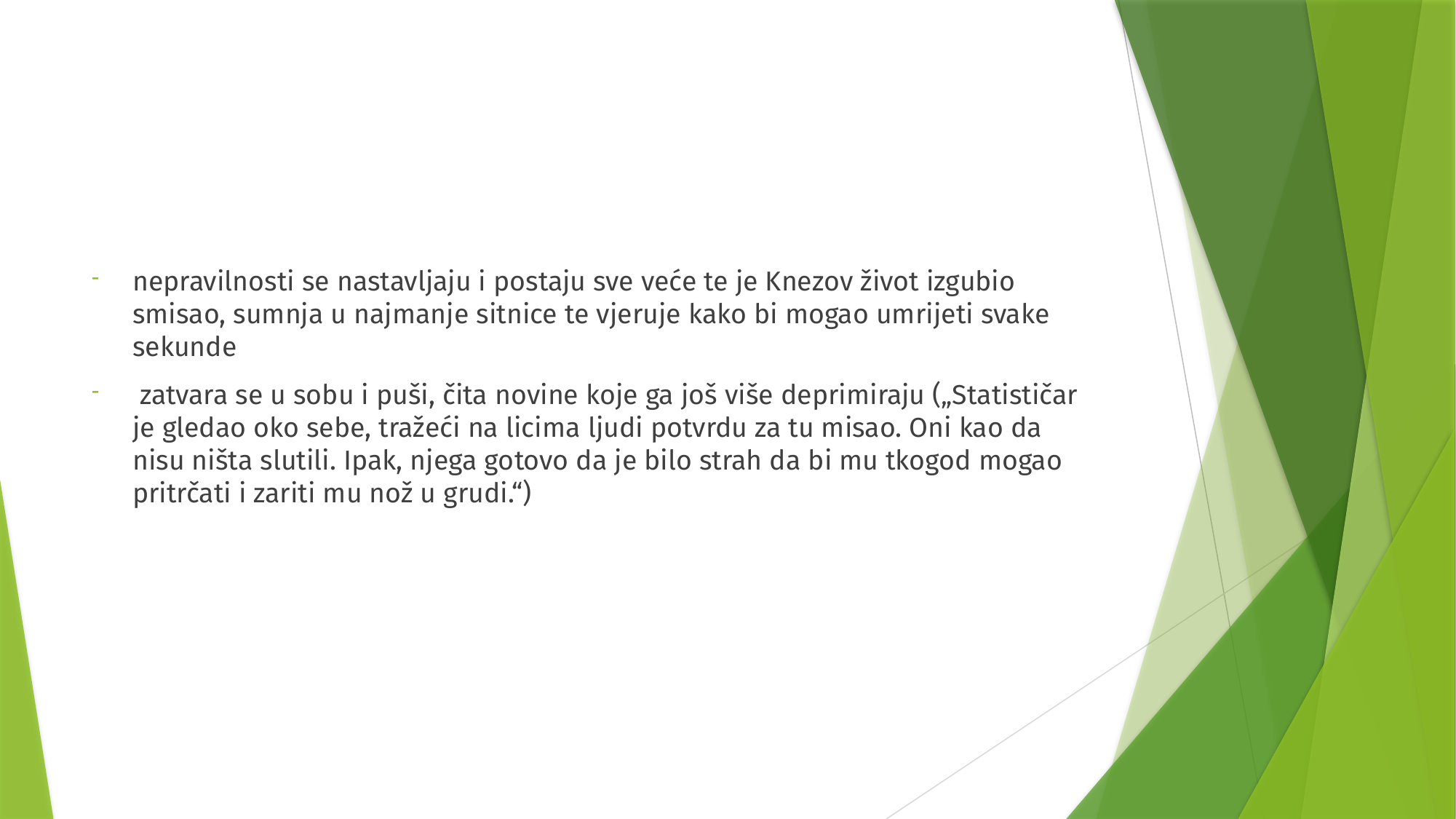

#
nepravilnosti se nastavljaju i postaju sve veće te je Knezov život izgubio smisao, sumnja u najmanje sitnice te vjeruje kako bi mogao umrijeti svake sekunde
 zatvara se u sobu i puši, čita novine koje ga još više deprimiraju („Statističar je gledao oko sebe, tražeći na licima ljudi potvrdu za tu misao. Oni kao da nisu ništa slutili. Ipak, njega gotovo da je bilo strah da bi mu tkogod mogao pritrčati i zariti mu nož u grudi.“)